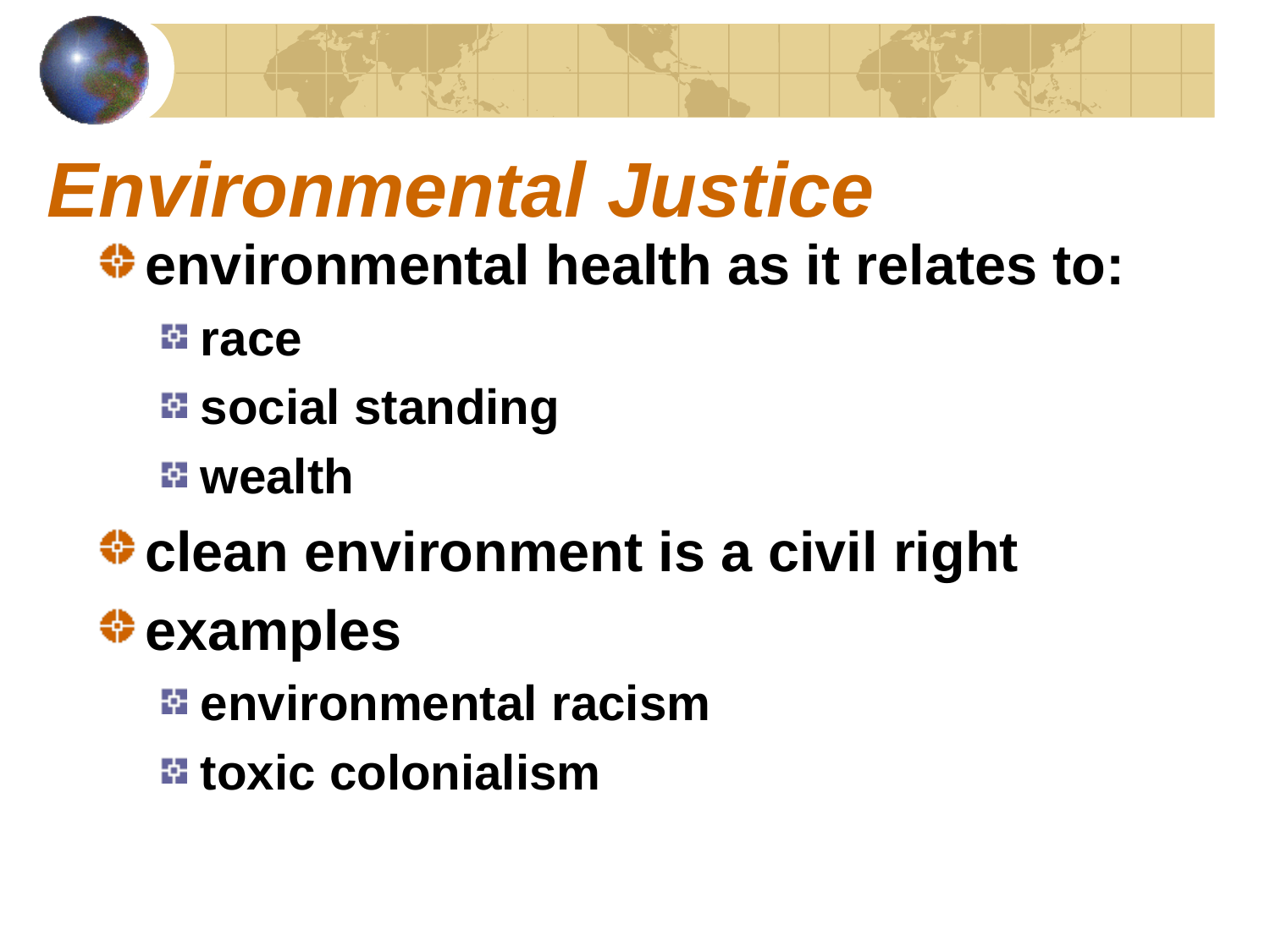

# Environmental Justice
environmental health as it relates to:
race
social standing
wealth
clean environment is a civil right
examples
environmental racism
toxic colonialism